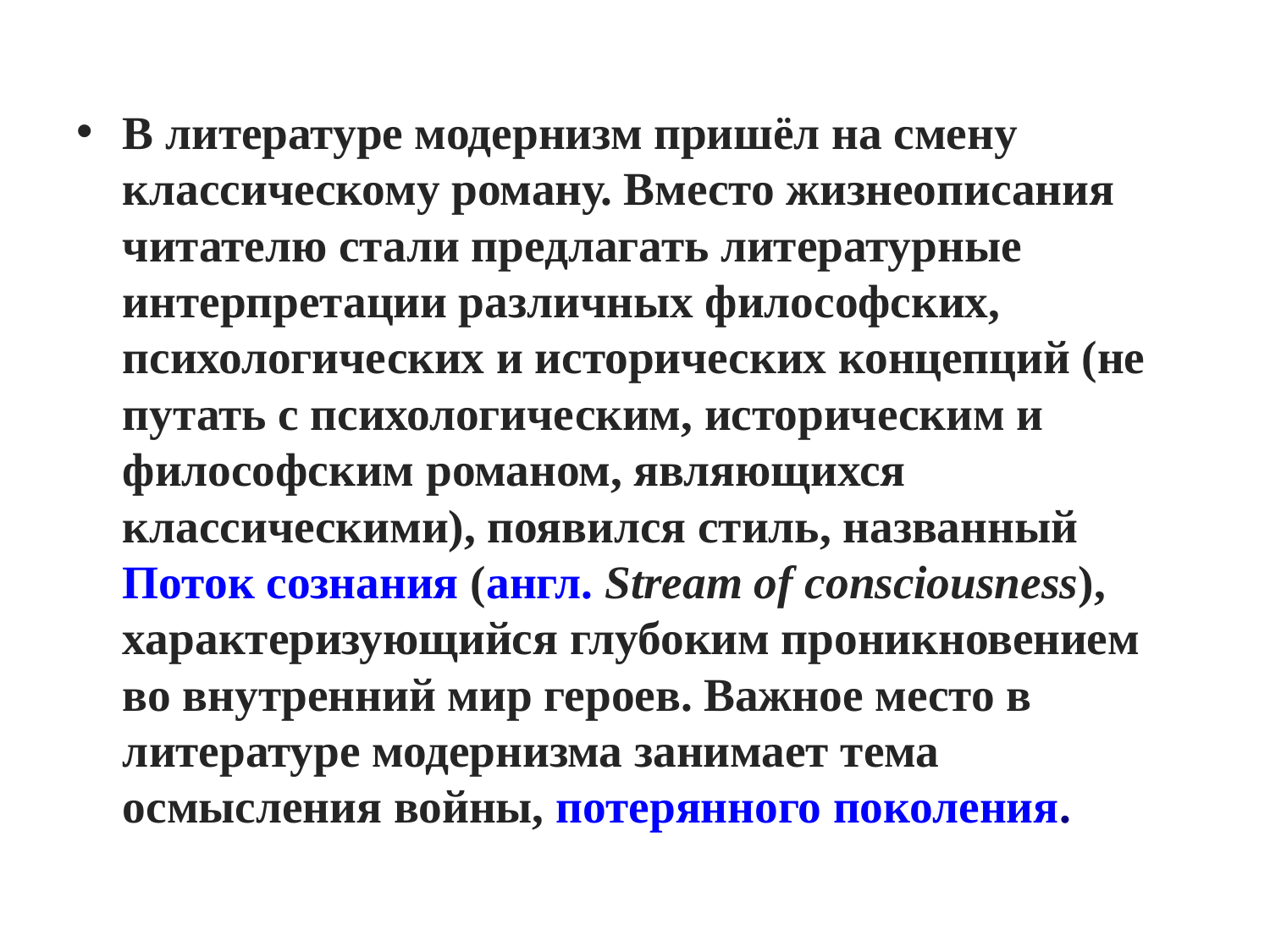

В литературе модернизм пришёл на смену классическому роману. Вместо жизнеописания читателю стали предлагать литературные интерпретации различных философских, психологических и исторических концепций (не путать с психологическим, историческим и философским романом, являющихся классическими), появился стиль, названный Поток сознания (англ. Stream of consciousness), характеризующийся глубоким проникновением во внутренний мир героев. Важное место в литературе модернизма занимает тема осмысления войны, потерянного поколения.